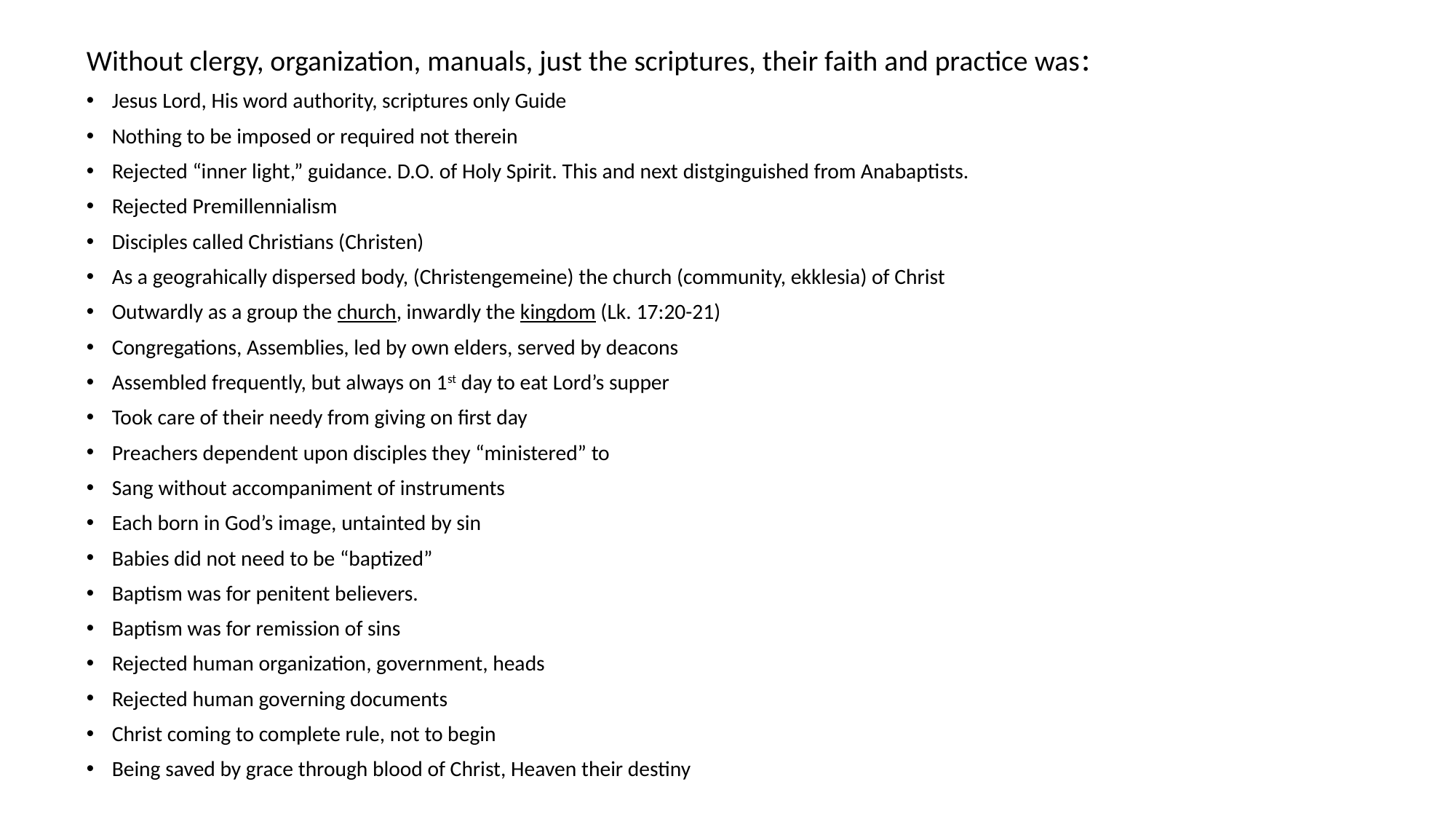

Without clergy, organization, manuals, just the scriptures, their faith and practice was:
Jesus Lord, His word authority, scriptures only Guide
Nothing to be imposed or required not therein
Rejected “inner light,” guidance. D.O. of Holy Spirit. This and next distginguished from Anabaptists.
Rejected Premillennialism
Disciples called Christians (Christen)
As a geograhically dispersed body, (Christengemeine) the church (community, ekklesia) of Christ
Outwardly as a group the church, inwardly the kingdom (Lk. 17:20-21)
Congregations, Assemblies, led by own elders, served by deacons
Assembled frequently, but always on 1st day to eat Lord’s supper
Took care of their needy from giving on first day
Preachers dependent upon disciples they “ministered” to
Sang without accompaniment of instruments
Each born in God’s image, untainted by sin
Babies did not need to be “baptized”
Baptism was for penitent believers.
Baptism was for remission of sins
Rejected human organization, government, heads
Rejected human governing documents
Christ coming to complete rule, not to begin
Being saved by grace through blood of Christ, Heaven their destiny